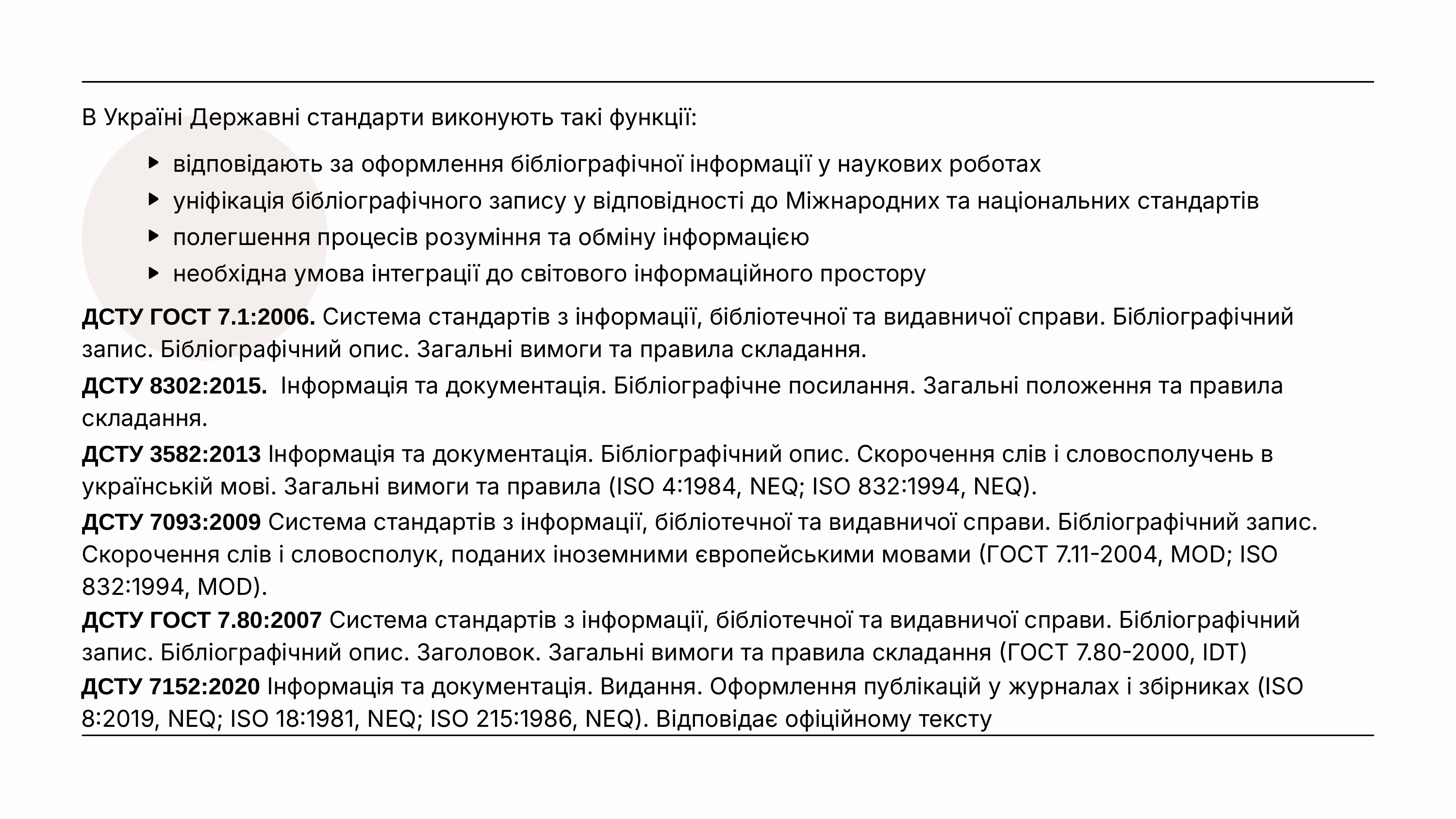

В Україні Державні стандарти виконують такі функції:

відповідають за оформлення бібліографічної інформації у наукових роботах

уніфікація бібліографічного запису у відповідності до Міжнародних та національних стандартів

полегшення процесів розуміння та обміну інформацією

необхідна умова інтеграції до світового інформаційного простору

ДСТУ ГОСТ 7.1:2006. Система стандартів з інформації, бібліотечної та видавничої справи. Бібліографічний запис. Бібліографічний опис. Загальні вимоги та правила складання.
ДСТУ 8302:2015.  Інформація та документація. Бібліографічне посилання. Загальні положення та правила складання.
ДСТУ 3582:2013 Інформація та документація. Бібліографічний опис. Скорочення слів і словосполучень в українській мові. Загальні вимоги та правила (ISO 4:1984, NEQ; ISO 832:1994, NEQ).
ДСТУ 7093:2009 Система стандартів з інформації, бібліотечної та видавничої справи. Бібліографічний запис. Скорочення слів і словосполук, поданих іноземними європейськими мовами (ГОСТ 7.11-2004, MOD; ISO 832:1994, MOD).
ДСТУ ГОСТ 7.80:2007 Система стандартів з інформації, бібліотечної та видавничої справи. Бібліографічний запис. Бібліографічний опис. Заголовок. Загальні вимоги та правила складання (ГОСТ 7.80-2000, IDT)
ДСТУ 7152:2020 Інформація та документація. Видання. Оформлення публікацій у журналах і збірниках (ISO 8:2019, NEQ; ISO 18:1981, NEQ; ISO 215:1986, NEQ). Відповідає офіційному тексту